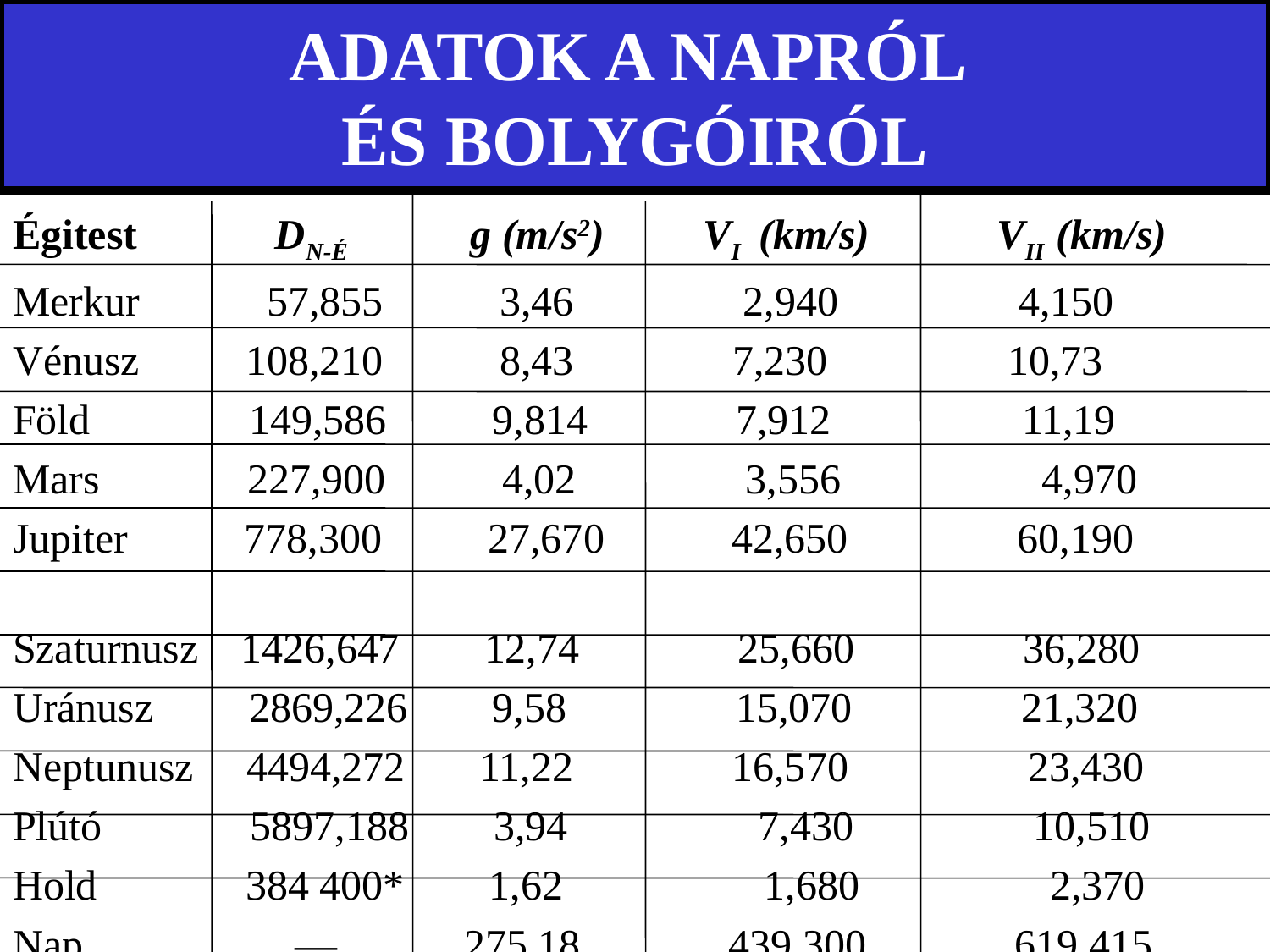

# ADATOK A NAPRÓL ÉS BOLYGÓIRÓL

Égitest             DN-É            g (m/s2)           VI   (km/s)            VII  (km/s)
Merkur            57,855           3,46                2,940                 4,150
Vénusz          108,210           8,43               7,230                 10,73
Föld               149,586          9,814              7,912                  11,19
Mars              227,900           4,02                3,556                   4,970
Jupiter           778,300          27,670            42,650                60,190
Szaturnusz    1426,647        12,74               25,660                36,280
Uránusz         2869,226        9,58                15,070                21,320
Neptunusz     4494,272       11,22               16,570                 23,430
Plútó              5897,188        3,94                  7,430                 10,510
Hold              384 400*        1,62                   1,680                  2,370
Nap                    —            275,18              439,300              619,415